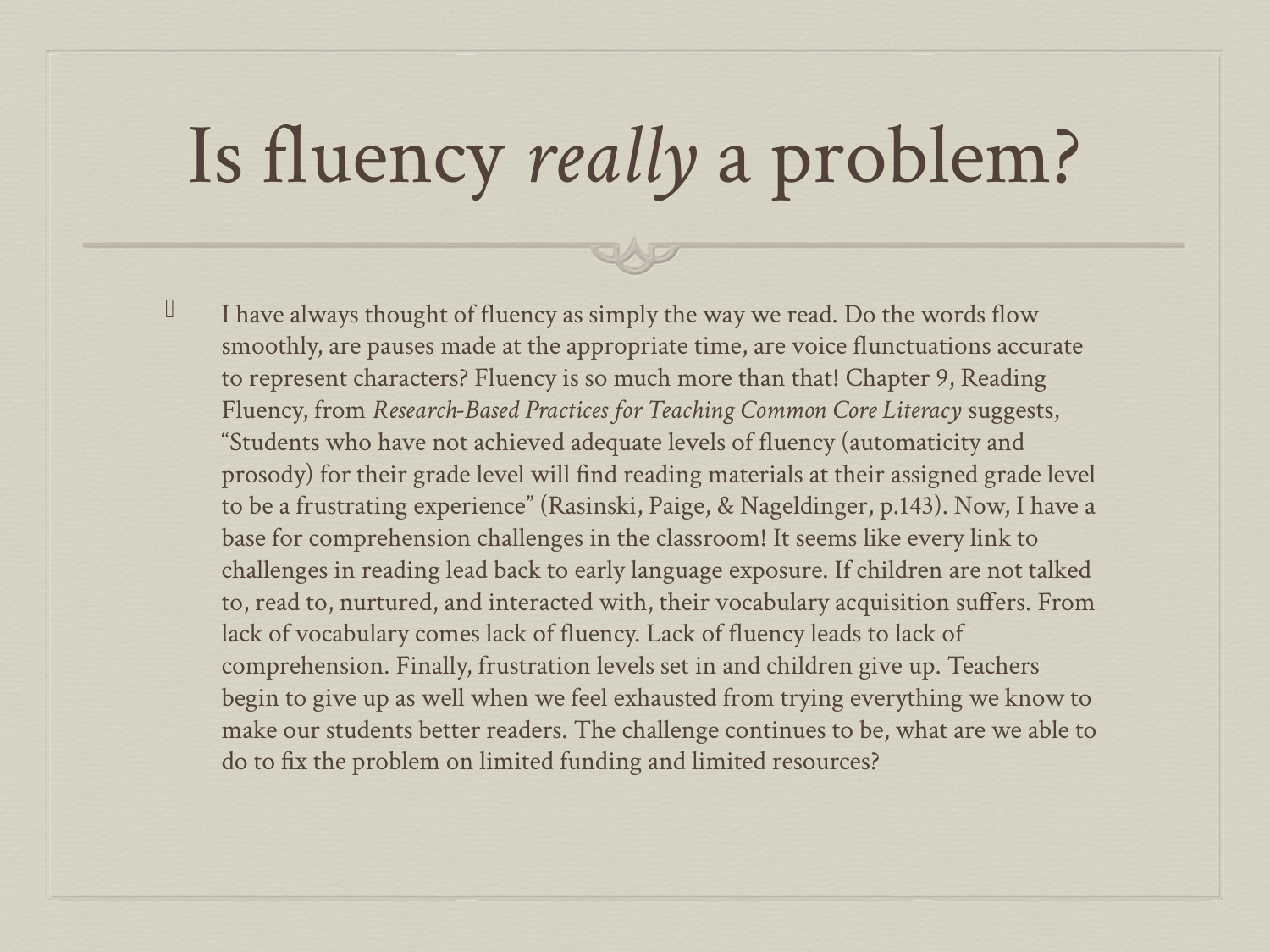

# Is fluency really a problem?
I have always thought of fluency as simply the way we read. Do the words flow smoothly, are pauses made at the appropriate time, are voice flunctuations accurate to represent characters? Fluency is so much more than that! Chapter 9, Reading Fluency, from Research-Based Practices for Teaching Common Core Literacy suggests, “Students who have not achieved adequate levels of fluency (automaticity and prosody) for their grade level will find reading materials at their assigned grade level to be a frustrating experience” (Rasinski, Paige, & Nageldinger, p.143). Now, I have a base for comprehension challenges in the classroom! It seems like every link to challenges in reading lead back to early language exposure. If children are not talked to, read to, nurtured, and interacted with, their vocabulary acquisition suffers. From lack of vocabulary comes lack of fluency. Lack of fluency leads to lack of comprehension. Finally, frustration levels set in and children give up. Teachers begin to give up as well when we feel exhausted from trying everything we know to make our students better readers. The challenge continues to be, what are we able to do to fix the problem on limited funding and limited resources?